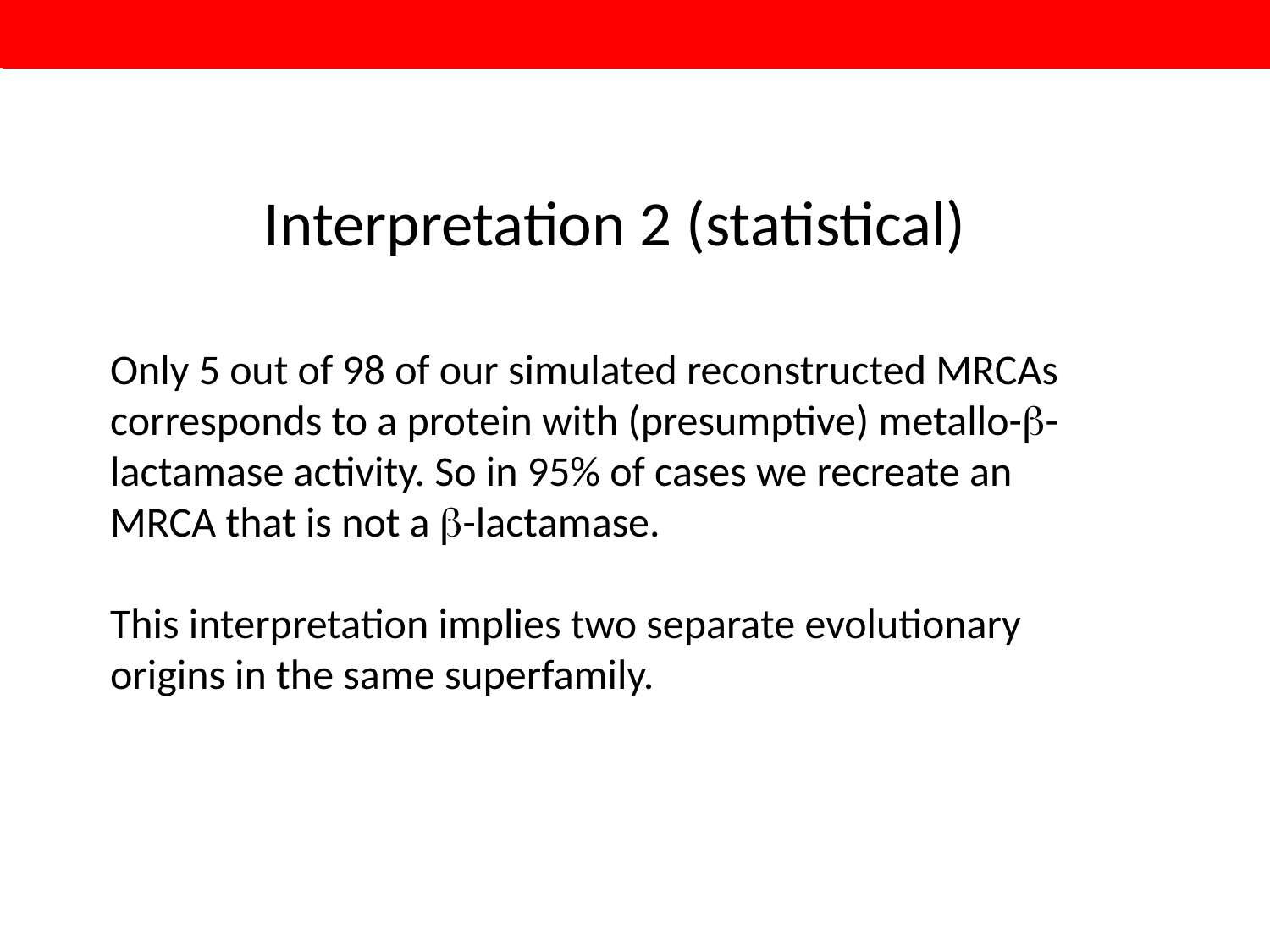

Interpretation 2 (statistical)
Only 5 out of 98 of our simulated reconstructed MRCAs corresponds to a protein with (presumptive) metallo-β-lactamase activity. So in 95% of cases we recreate an MRCA that is not a β-lactamase.

This interpretation implies two separate evolutionary origins in the same superfamily.